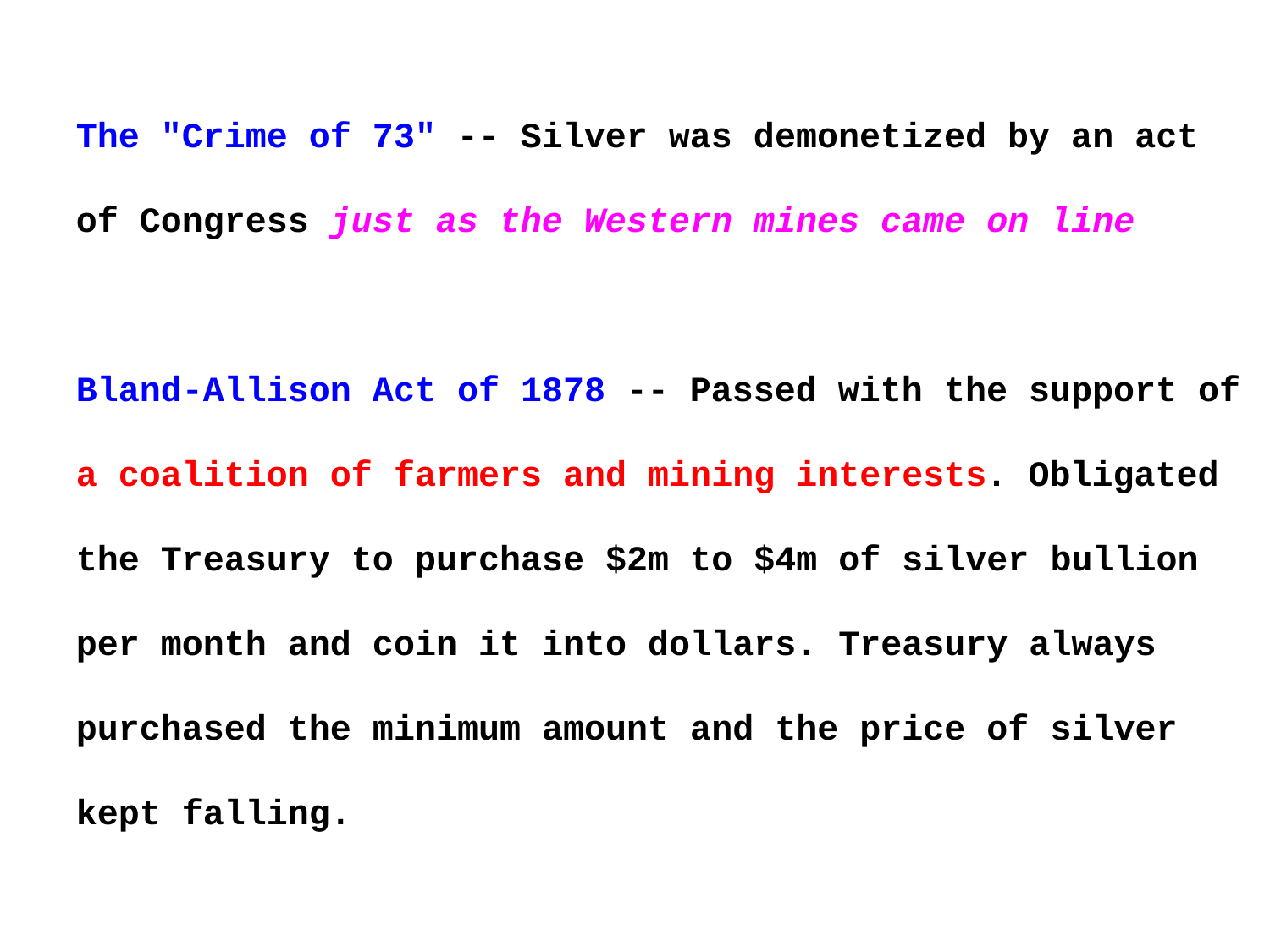

The "Crime of 73" -- Silver was demonetized by an act of Congress just as the Western mines came on line

Bland-Allison Act of 1878 -- Passed with the support of a coalition of farmers and mining interests. Obligated the Treasury to purchase $2m to $4m of silver bullion per month and coin it into dollars. Treasury always purchased the minimum amount and the price of silver kept falling.